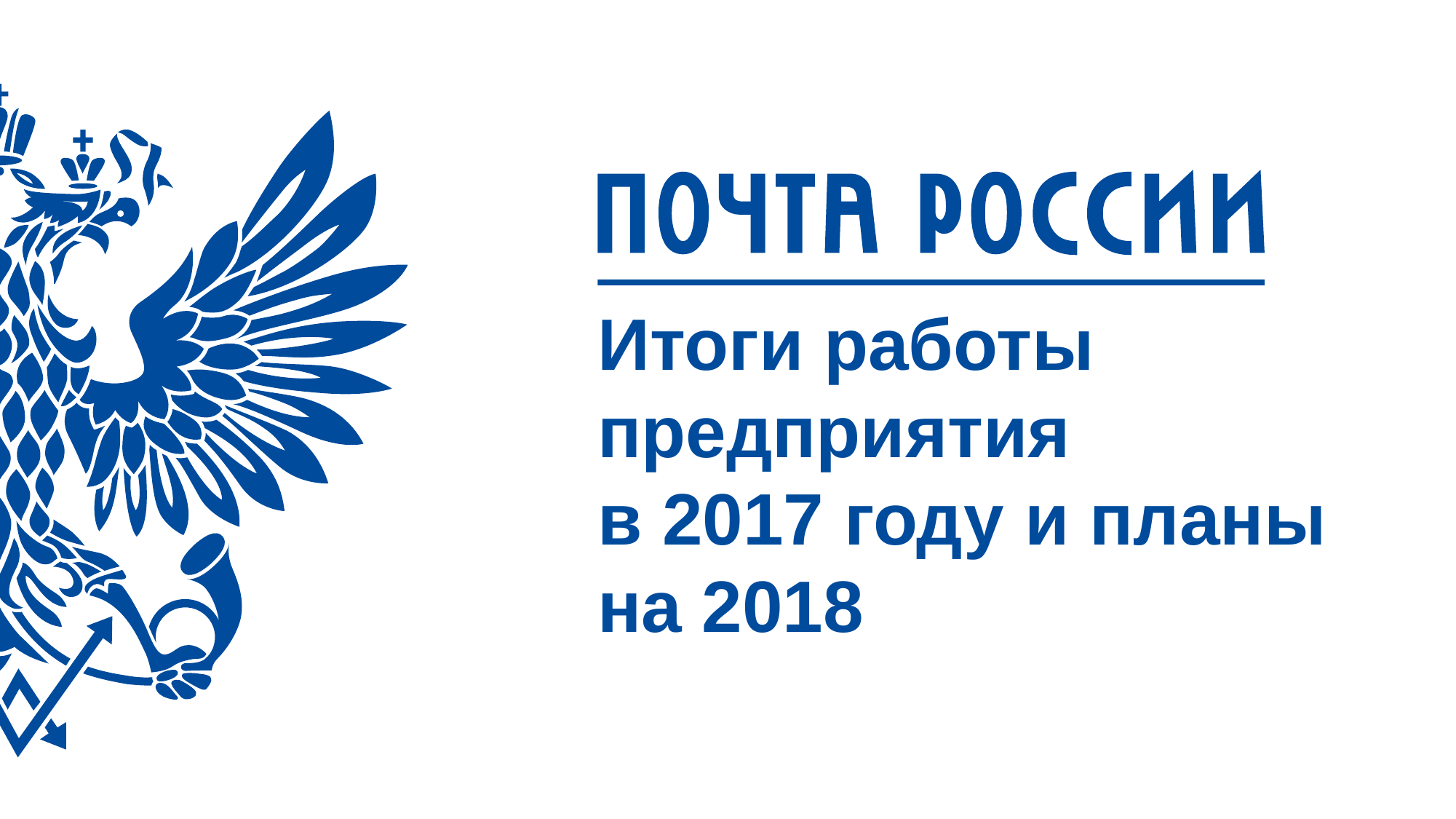

# Итоги работы предприятия в 2017 году и планы на 2018